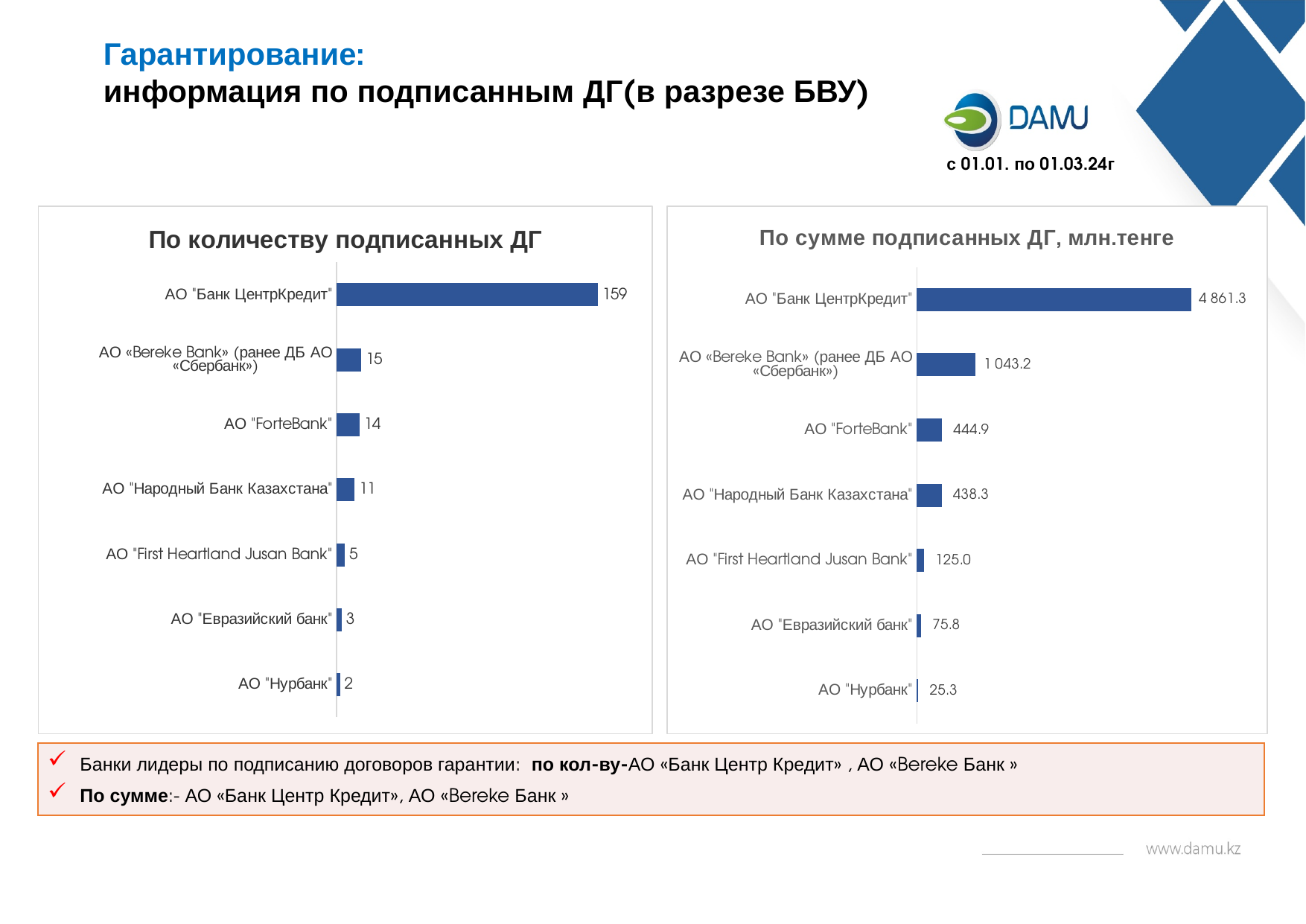

Гарантирование:
информация по подписанным ДГ(в разрезе БВУ)
с 01.01. по 01.03.24г

### Chart: По количеству подписанных ДГ

| Category |  |
|---|---|
| АО "Нурбанк" | 2.0 |
| АО "Евразийский банк" | 3.0 |
| АО "First Heartland Jusan Bank" | 5.0 |
| АО "Народный Банк Казахстана" | 11.0 |
| АО "ForteBank" | 14.0 |
| АО «Bereke Bank» (ранее ДБ АО «Сбербанк») | 15.0 |
| АО "Банк ЦентрКредит" | 159.0 |

### Chart: По сумме подписанных ДГ, млн.тенге

| Category | Общая сумма гарантий, тенге |
|---|---|
| АО "Нурбанк" | 25.3451 |
| АО "Евразийский банк" | 75.8028 |
| АО "First Heartland Jusan Bank" | 125.003044 |
| АО "Народный Банк Казахстана" | 438.34466 |
| АО "ForteBank" | 444.863601 |
| АО «Bereke Bank» (ранее ДБ АО «Сбербанк») | 1043.208253 |
| АО "Банк ЦентрКредит" | 4861.277844849999 |
Банки лидеры по подписанию договоров гарантии:  по кол-ву-АО «Банк Центр Кредит» , АО «Bereke Банк »
По сумме:- АО «Банк Центр Кредит», АО «Bereke Банк »